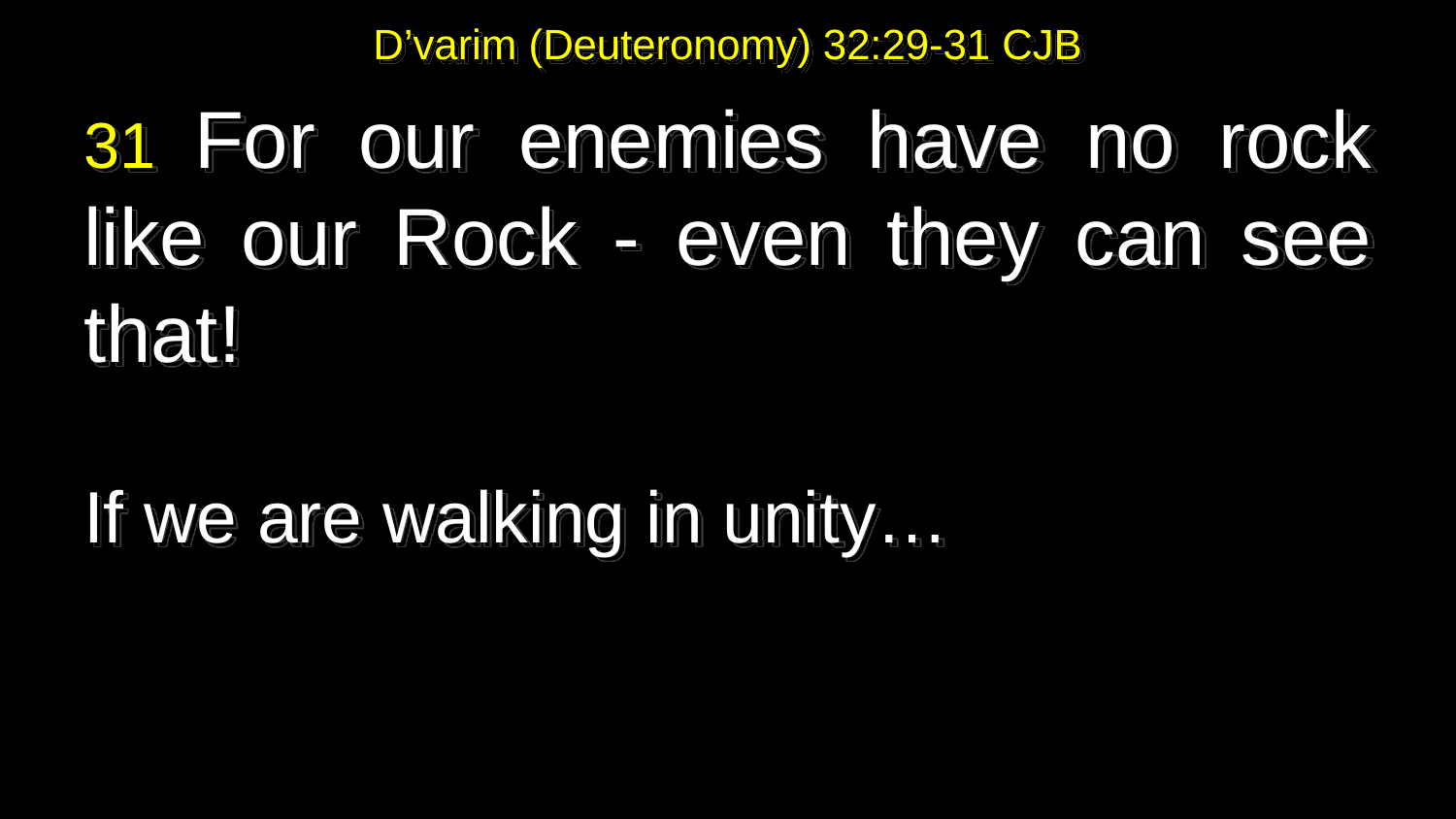

# D’varim (Deuteronomy) 32:29-31 CJB
31 For our enemies have no rock like our Rock - even they can see that!

If we are walking in unity…